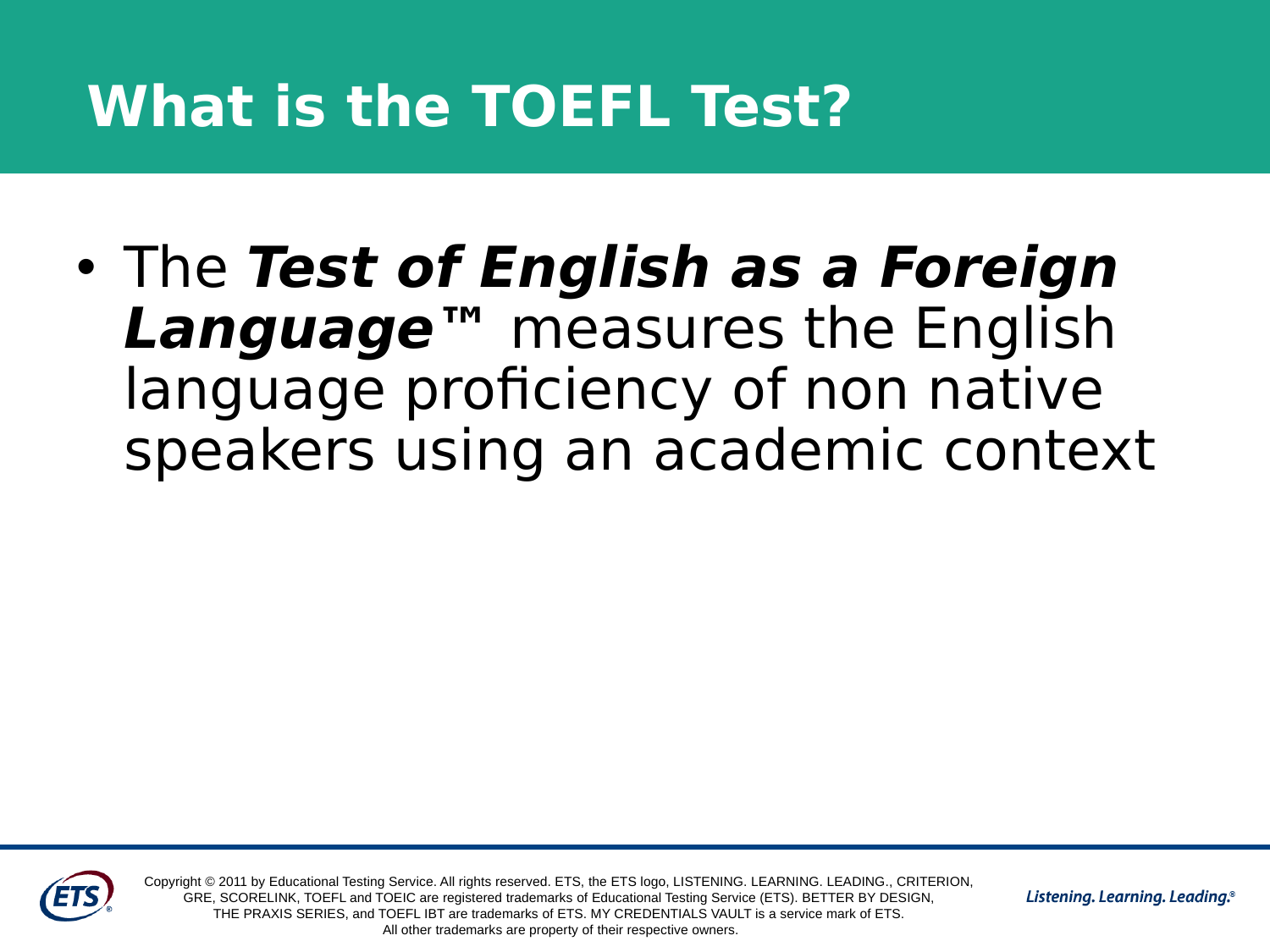

What is the TOEFL Test?
The Test of English as a Foreign Language™ measures the English language proficiency of non native speakers using an academic context